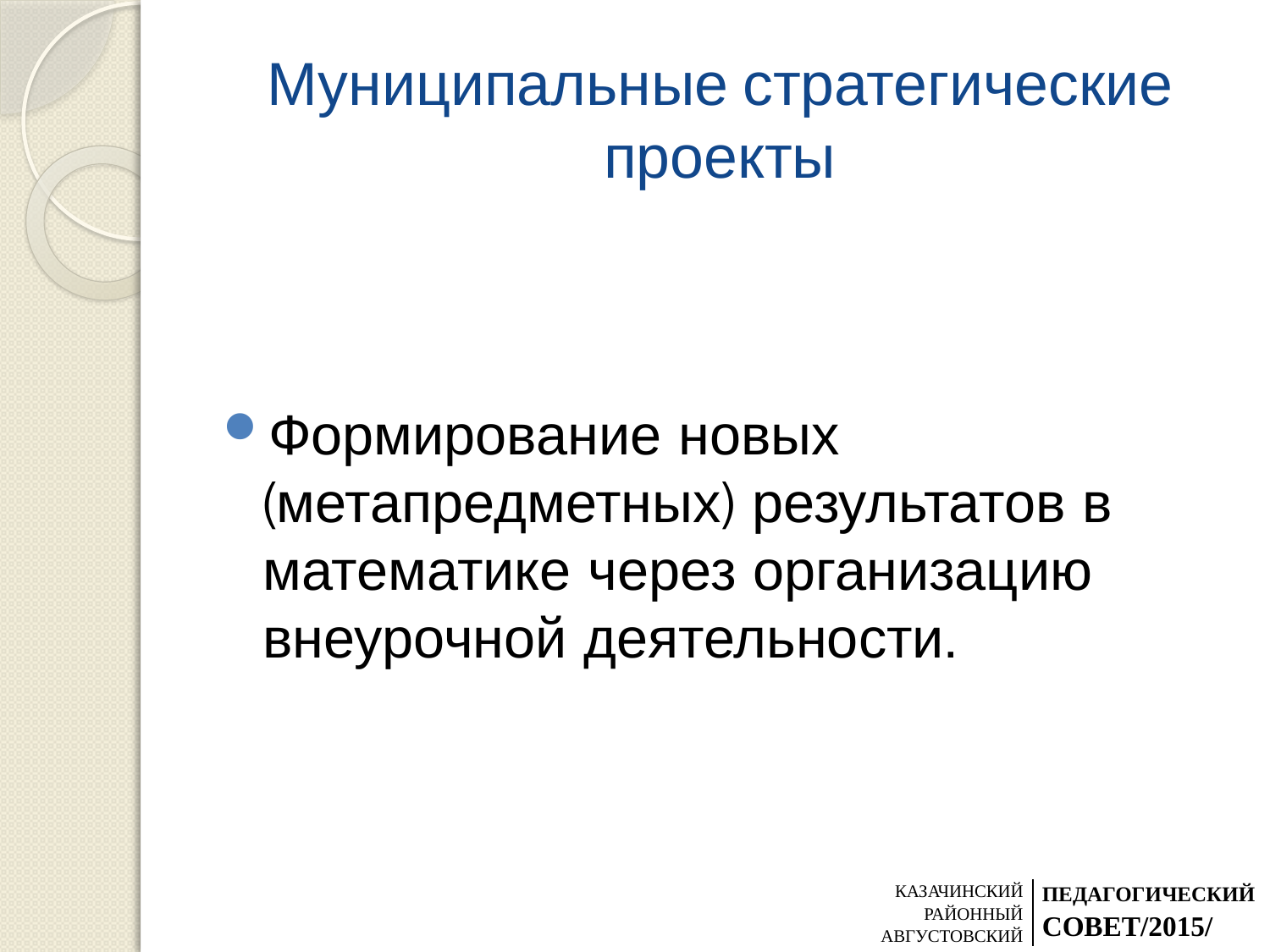

# Муниципальные стратегические проекты
Формирование новых (метапредметных) результатов в математике через организацию внеурочной деятельности.
| КАЗАЧИНСКИЙ РАЙОННЫЙ АВГУСТОВСКИЙ | ПЕДАГОГИЧЕСКИЙ СОВЕТ/2015/ |
| --- | --- |